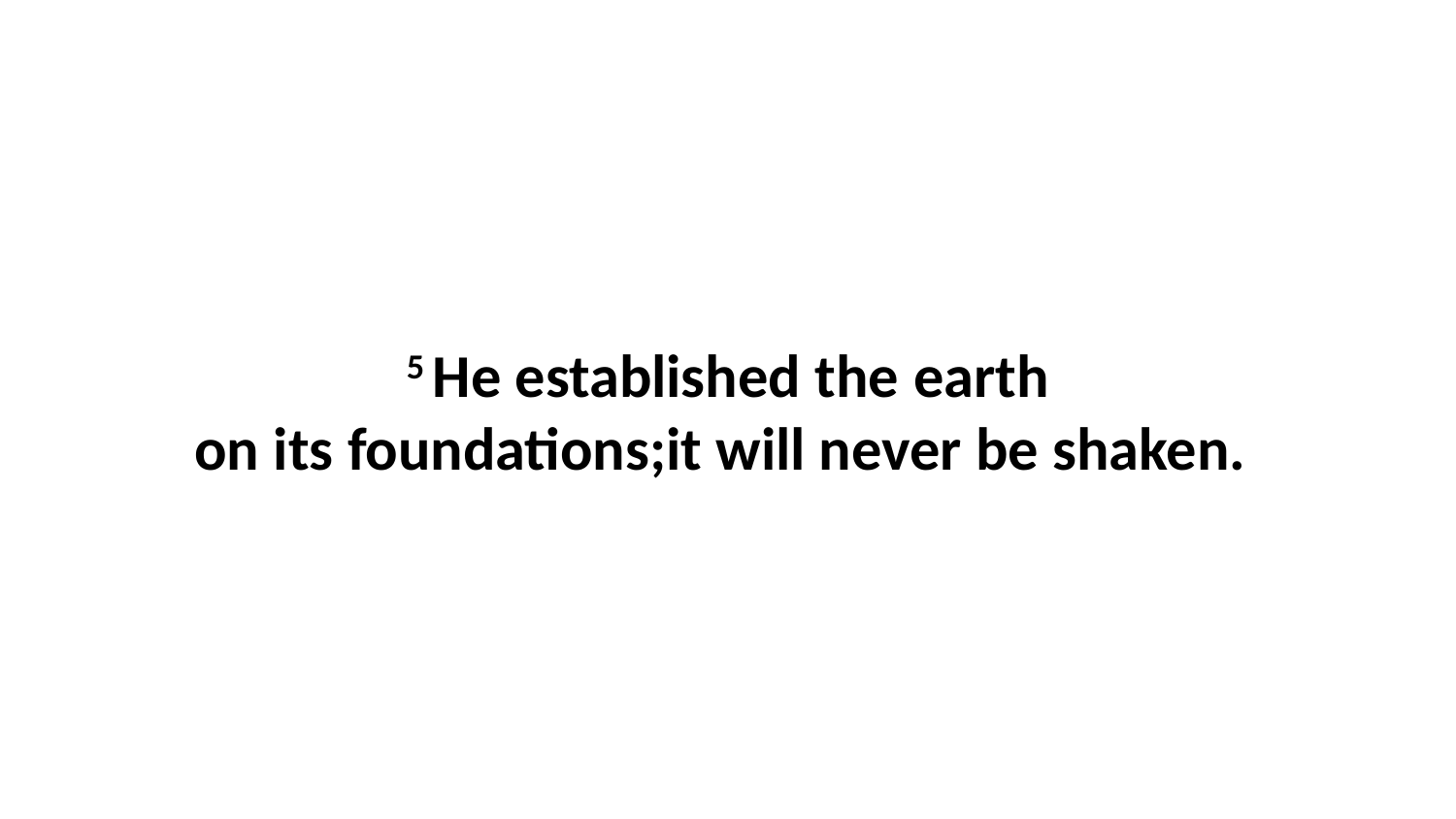

5 He established the earth on its foundations;it will never be shaken.